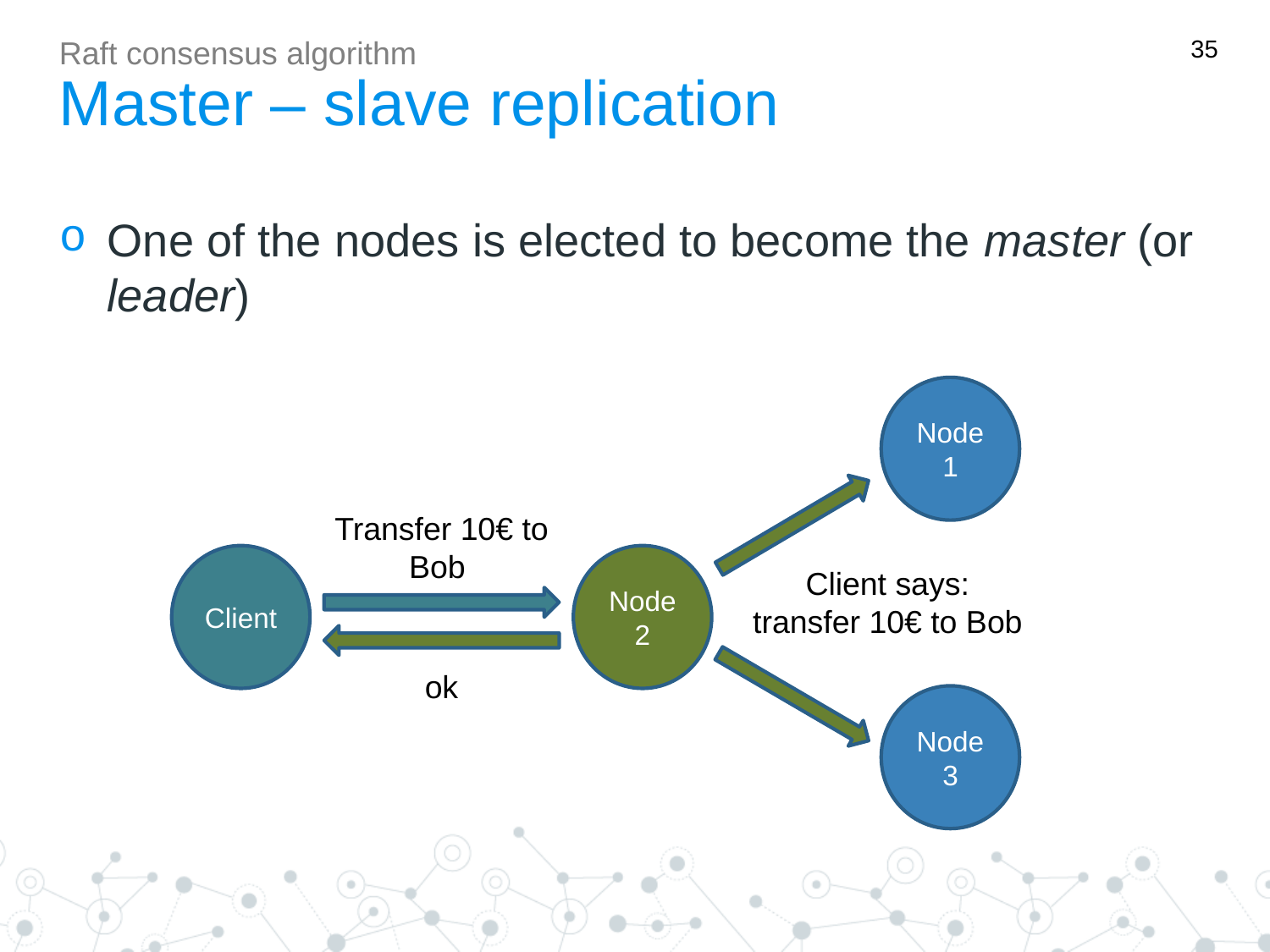

35
Raft consensus algorithm
# Master – slave replication
One of the nodes is elected to become the master (or leader)
Node 1
Transfer 10€ to Bob

Client
Node 2
Client says: transfer 10€ to Bob

ok

Node 3